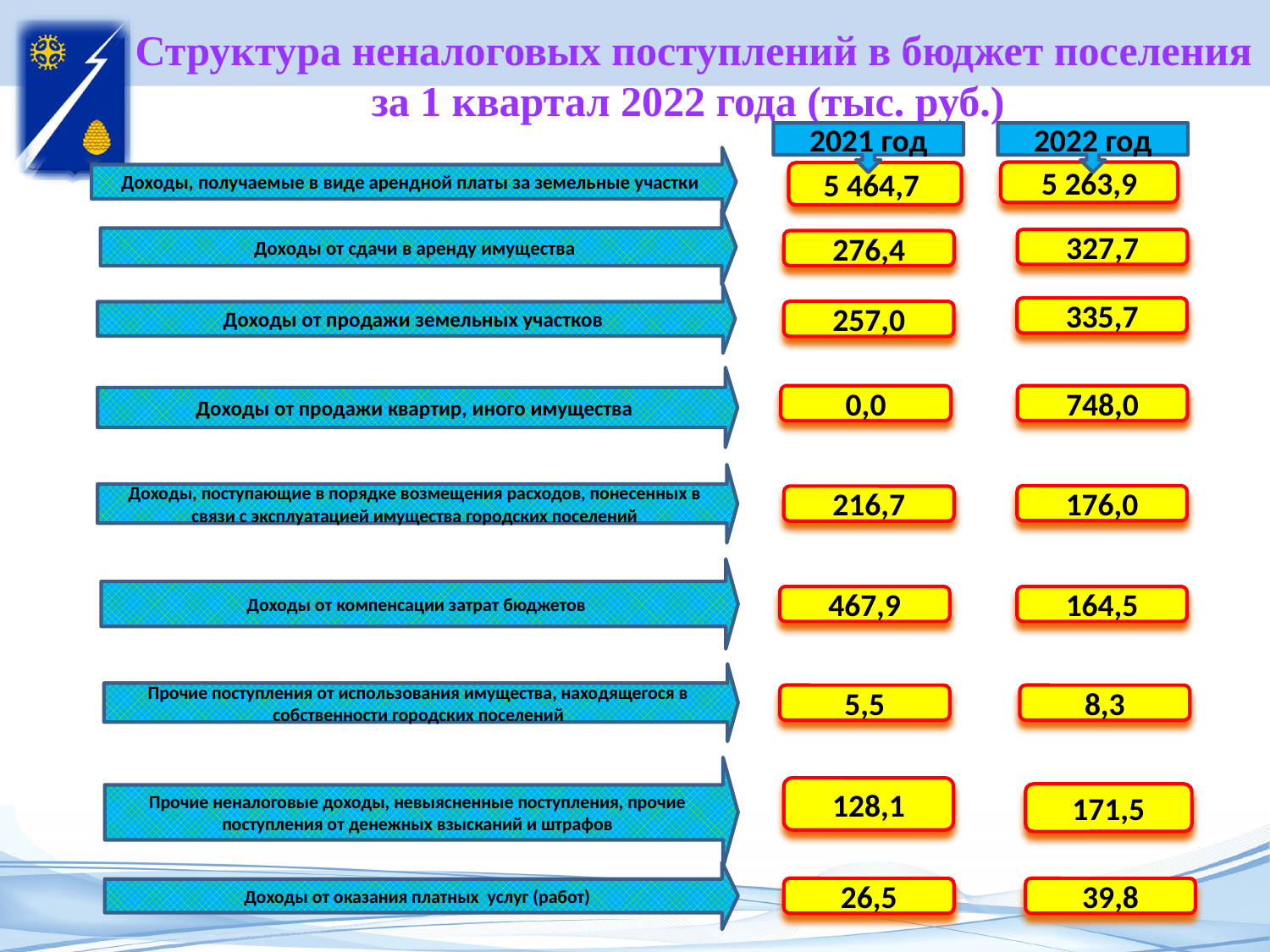

# Структура неналоговых поступлений в бюджет поселения за 1 квартал 2022 года (тыс. руб.)
2022 год
2021 год
Доходы, получаемые в виде арендной платы за земельные участки
5 263,9
5 464,7
Доходы от сдачи в аренду имущества
327,7
276,4
Доходы от продажи земельных участков
335,7
257,0
Доходы от продажи квартир, иного имущества
748,0
0,0
Доходы, поступающие в порядке возмещения расходов, понесенных в связи с эксплуатацией имущества городских поселений
176,0
216,7
Доходы от компенсации затрат бюджетов
467,9
164,5
Прочие поступления от использования имущества, находящегося в собственности городских поселений
5,5
8,3
Прочие неналоговые доходы, невыясненные поступления, прочие поступления от денежных взысканий и штрафов
128,1
171,5
Доходы от оказания платных  услуг (работ)
26,5
39,8